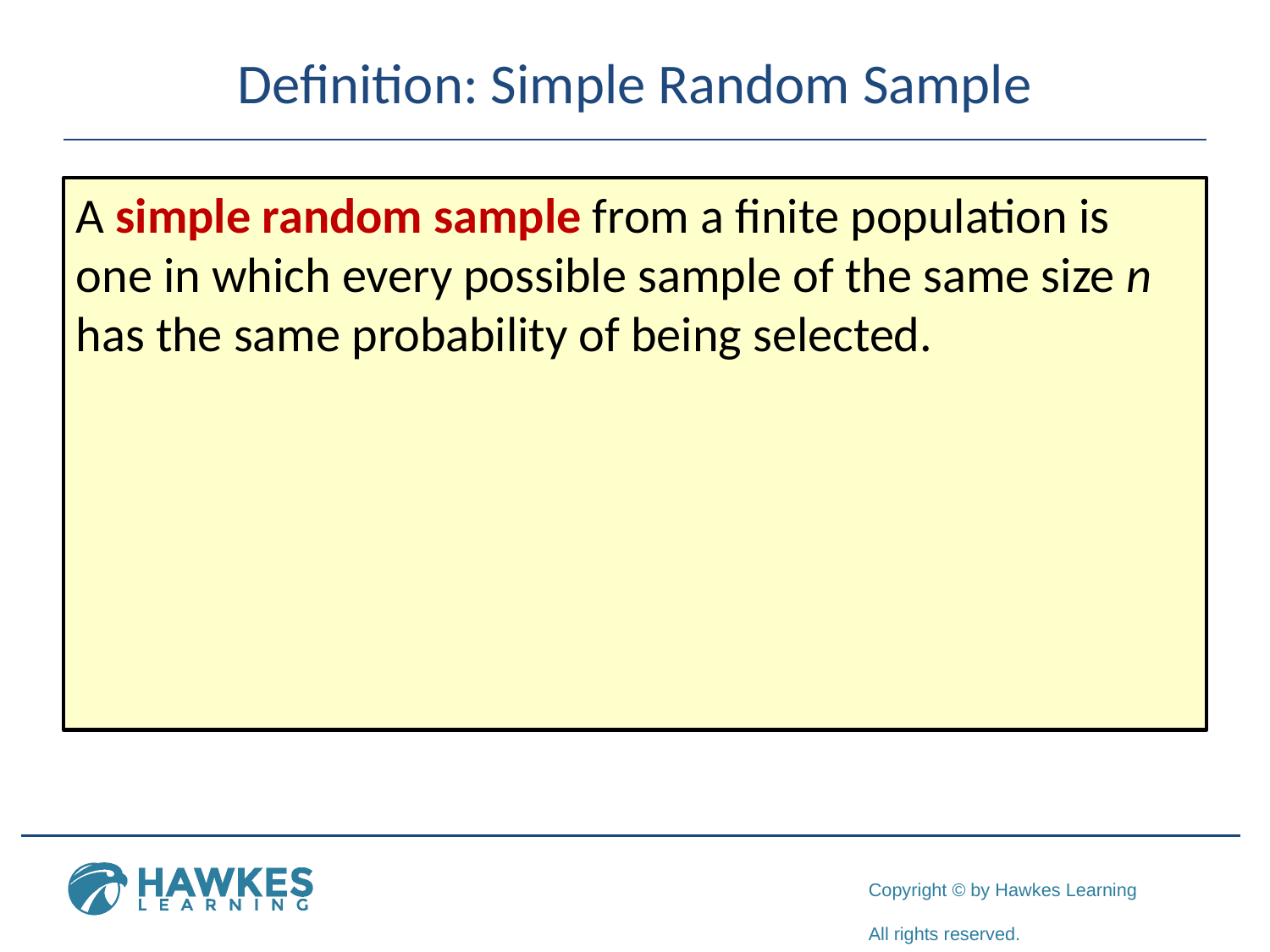

# Definition: Simple Random Sample
A simple random sample from a finite population is one in which every possible sample of the same size n has the same probability of being selected.